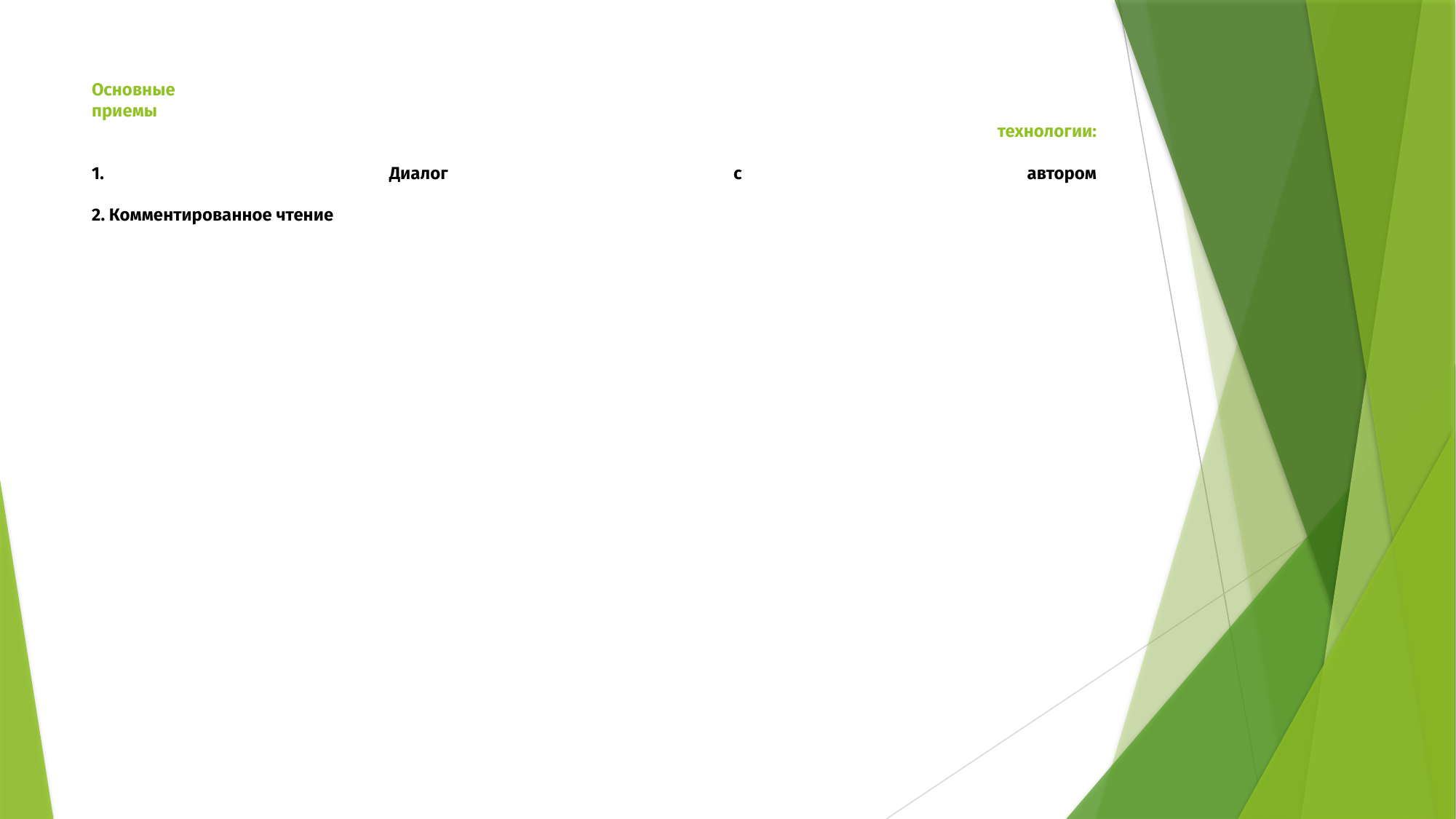

# Основные приемы технологии: 1. Диалог с автором 2. Комментированное чтение